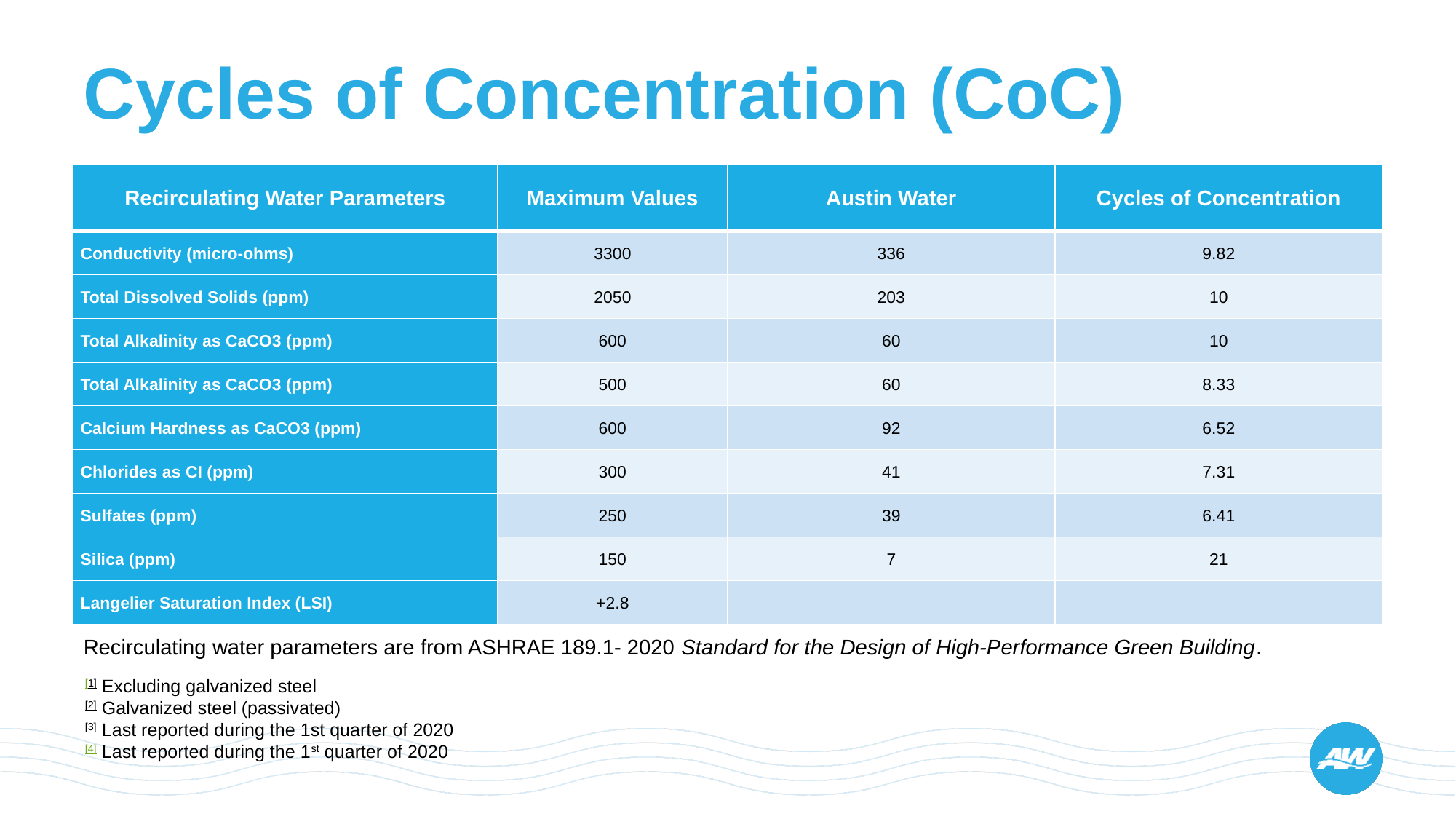

# Cycles of Concentration (CoC)
| Recirculating Water Parameters | Maximum Values | Austin Water | Cycles of Concentration |
| --- | --- | --- | --- |
| Conductivity (micro-ohms) | 3300 | 336 | 9.82 |
| Total Dissolved Solids (ppm) | 2050 | 203 | 10 |
| Total Alkalinity as CaCO3 (ppm) | 600 | 60 | 10 |
| Total Alkalinity as CaCO3 (ppm) | 500 | 60 | 8.33 |
| Calcium Hardness as CaCO3 (ppm) | 600 | 92 | 6.52 |
| Chlorides as CI (ppm) | 300 | 41 | 7.31 |
| Sulfates (ppm) | 250 | 39 | 6.41 |
| Silica (ppm) | 150 | 7 | 21 |
| Langelier Saturation Index (LSI) | +2.8 |  |  |
Recirculating water parameters are from ASHRAE 189.1- 2020 Standard for the Design of High-Performance Green Building.
[1] Excluding galvanized steel
[2] Galvanized steel (passivated)
[3] Last reported during the 1st quarter of 2020
[4] Last reported during the 1st quarter of 2020